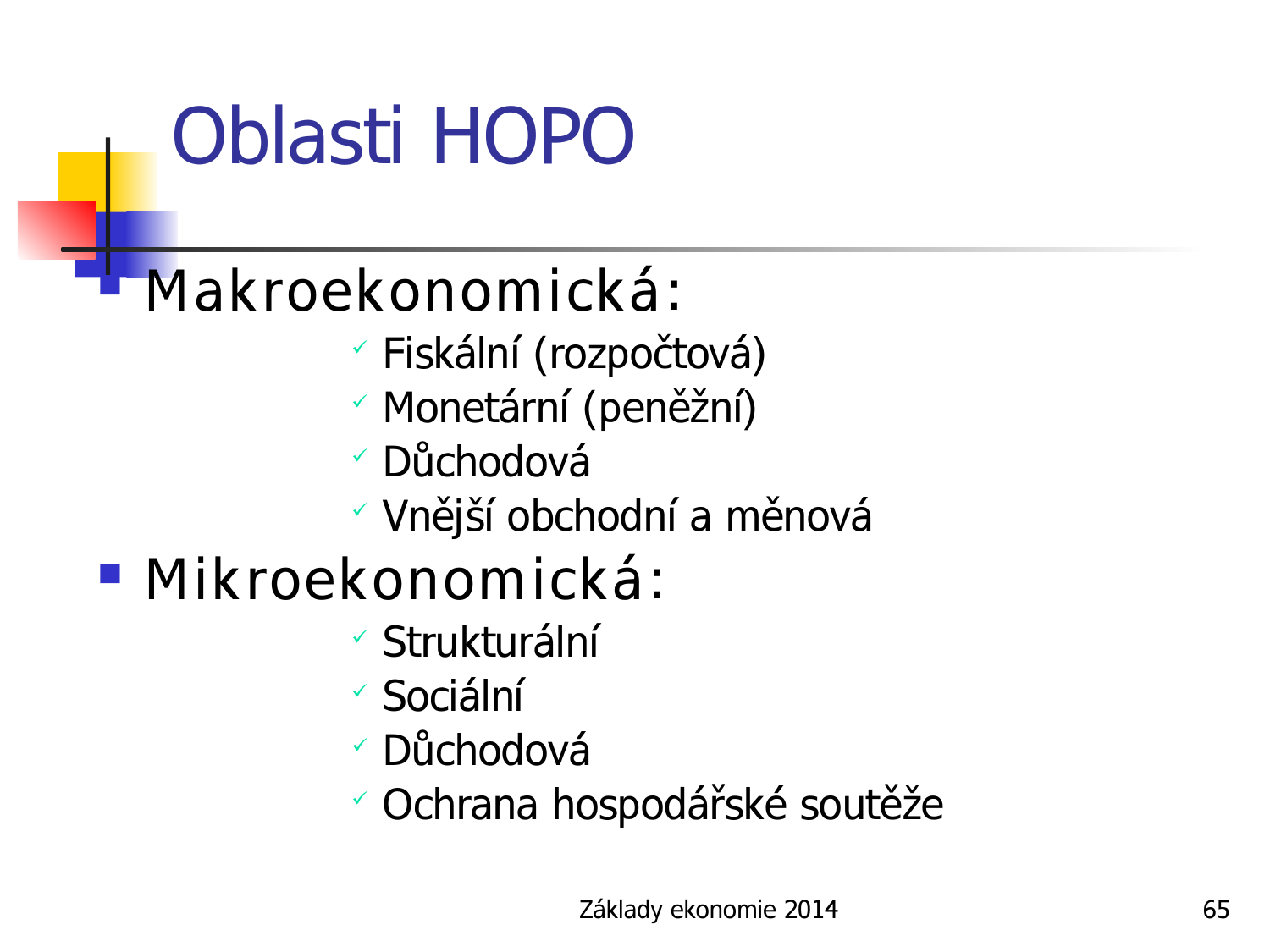

# Oblasti HOPO
Makroekonomická:
Fiskální (rozpočtová)
Monetární (peněžní)
Důchodová
Vnější obchodní a měnová
Mikroekonomická:
Strukturální
Sociální
Důchodová
Ochrana hospodářské soutěže
Základy ekonomie 2014
65